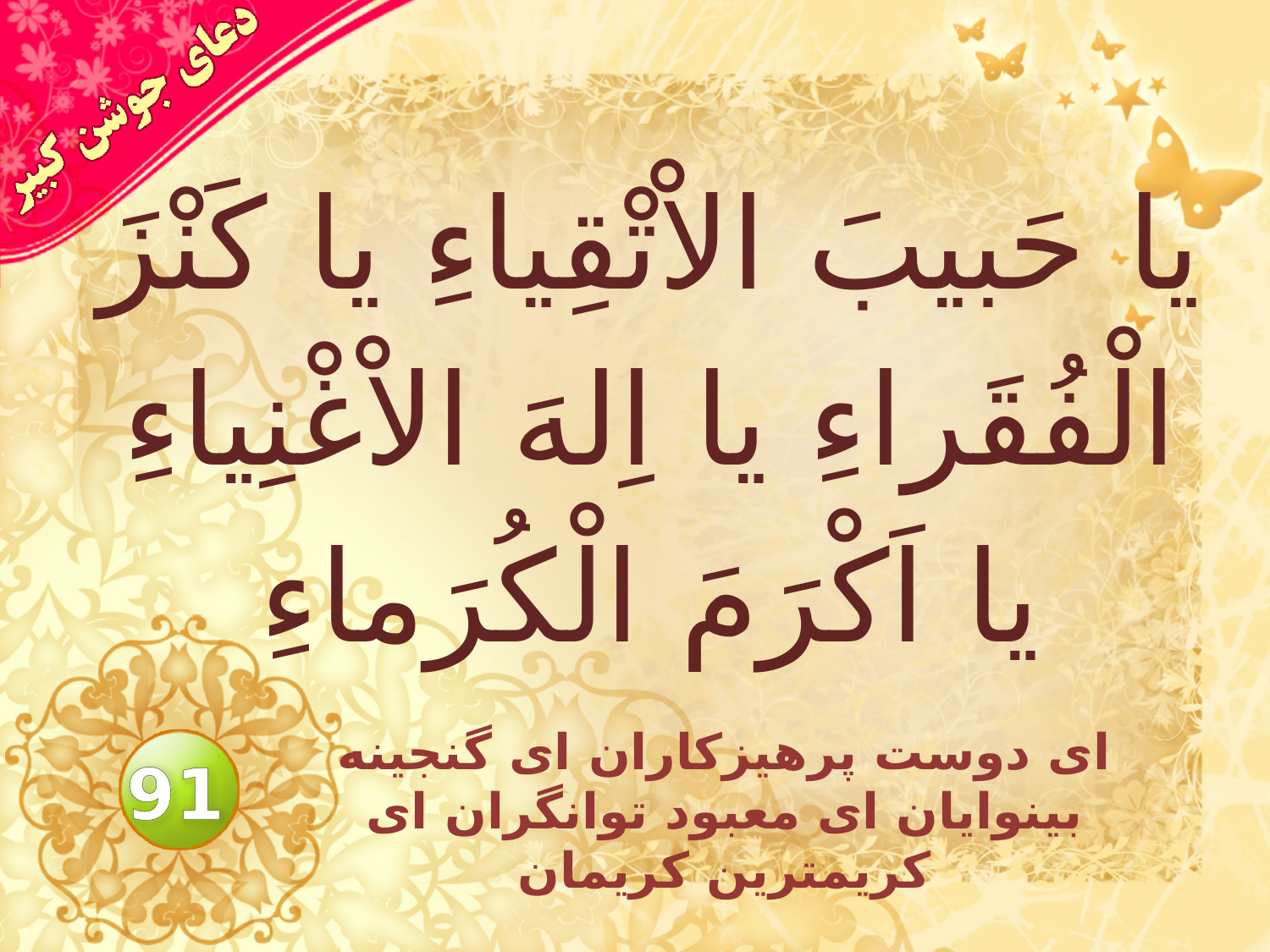

# يا حَبيبَ الاْتْقِياءِ يا كَنْزَ الْفُقَراءِ يا اِلهَ الاْغْنِياءِ يا اَكْرَمَ الْكُرَماءِ
اى دوست پرهيزكاران اى گنجينه بينوايان اى معبود توانگران اى كريمترين كريمان

91